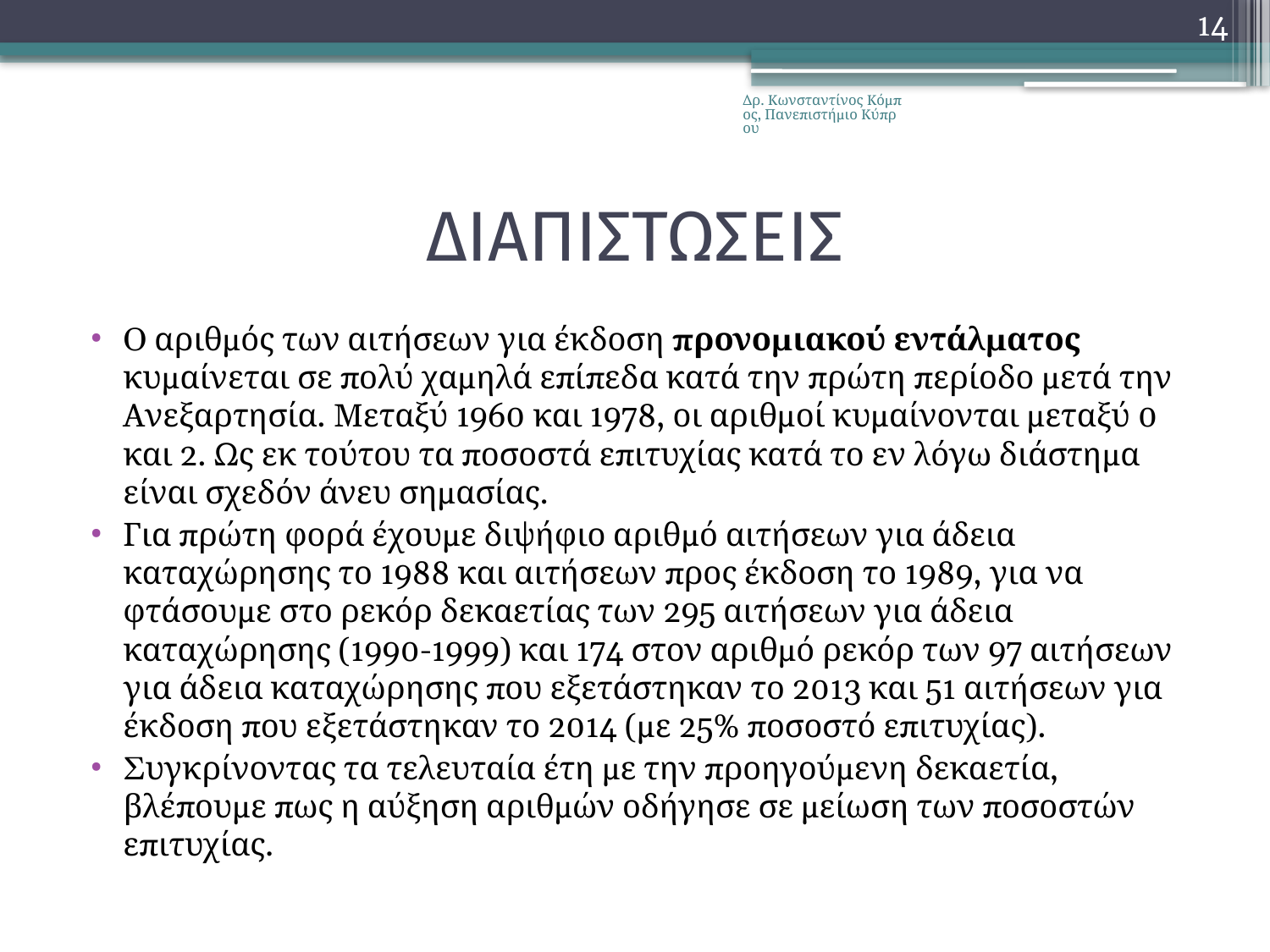

14
Δρ. Κωνσταντίνος Κόμπος, Πανεπιστήμιο Κύπρου
# ΔΙΑΠΙΣΤΩΣΕΙΣ
Ο αριθμός των αιτήσεων για έκδοση προνομιακού εντάλματος κυμαίνεται σε πολύ χαμηλά επίπεδα κατά την πρώτη περίοδο μετά την Ανεξαρτησία. Μεταξύ 1960 και 1978, οι αριθμοί κυμαίνονται μεταξύ 0 και 2. Ως εκ τούτου τα ποσοστά επιτυχίας κατά το εν λόγω διάστημα είναι σχεδόν άνευ σημασίας.
Για πρώτη φορά έχουμε διψήφιο αριθμό αιτήσεων για άδεια καταχώρησης το 1988 και αιτήσεων προς έκδοση το 1989, για να φτάσουμε στο ρεκόρ δεκαετίας των 295 αιτήσεων για άδεια καταχώρησης (1990-1999) και 174 στον αριθμό ρεκόρ των 97 αιτήσεων για άδεια καταχώρησης που εξετάστηκαν το 2013 και 51 αιτήσεων για έκδοση που εξετάστηκαν το 2014 (με 25% ποσοστό επιτυχίας).
Συγκρίνοντας τα τελευταία έτη με την προηγούμενη δεκαετία, βλέπουμε πως η αύξηση αριθμών οδήγησε σε μείωση των ποσοστών επιτυχίας.